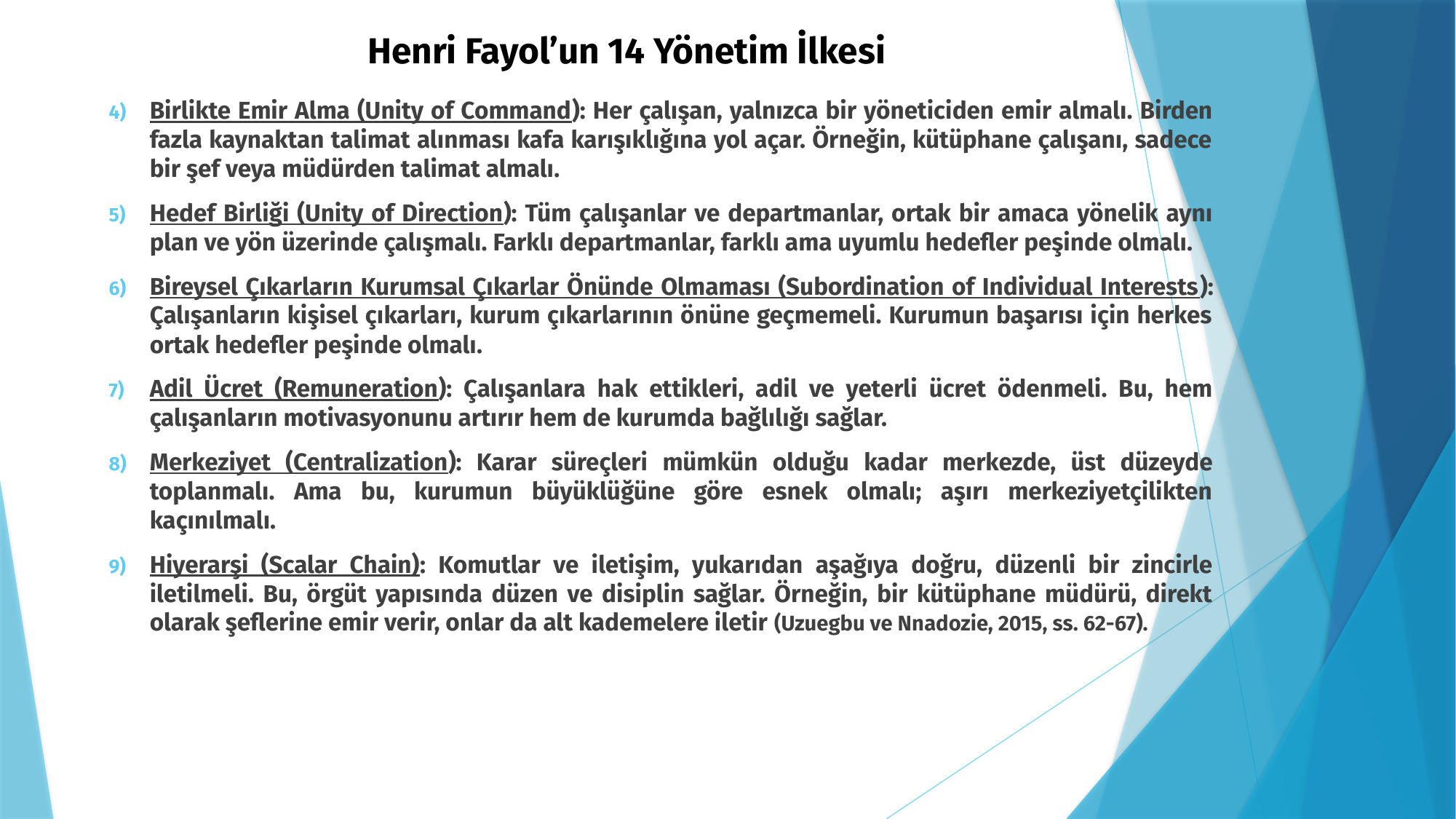

# Henri Fayol’un 14 Yönetim İlkesi
Birlikte Emir Alma (Unity of Command): Her çalışan, yalnızca bir yöneticiden emir almalı. Birden fazla kaynaktan talimat alınması kafa karışıklığına yol açar. Örneğin, kütüphane çalışanı, sadece bir şef veya müdürden talimat almalı.
Hedef Birliği (Unity of Direction): Tüm çalışanlar ve departmanlar, ortak bir amaca yönelik aynı plan ve yön üzerinde çalışmalı. Farklı departmanlar, farklı ama uyumlu hedefler peşinde olmalı.
Bireysel Çıkarların Kurumsal Çıkarlar Önünde Olmaması (Subordination of Individual Interests): Çalışanların kişisel çıkarları, kurum çıkarlarının önüne geçmemeli. Kurumun başarısı için herkes ortak hedefler peşinde olmalı.
Adil Ücret (Remuneration): Çalışanlara hak ettikleri, adil ve yeterli ücret ödenmeli. Bu, hem çalışanların motivasyonunu artırır hem de kurumda bağlılığı sağlar.
Merkeziyet (Centralization): Karar süreçleri mümkün olduğu kadar merkezde, üst düzeyde toplanmalı. Ama bu, kurumun büyüklüğüne göre esnek olmalı; aşırı merkeziyetçilikten kaçınılmalı.
Hiyerarşi (Scalar Chain): Komutlar ve iletişim, yukarıdan aşağıya doğru, düzenli bir zincirle iletilmeli. Bu, örgüt yapısında düzen ve disiplin sağlar. Örneğin, bir kütüphane müdürü, direkt olarak şeflerine emir verir, onlar da alt kademelere iletir (Uzuegbu ve Nnadozie, 2015, ss. 62-67).